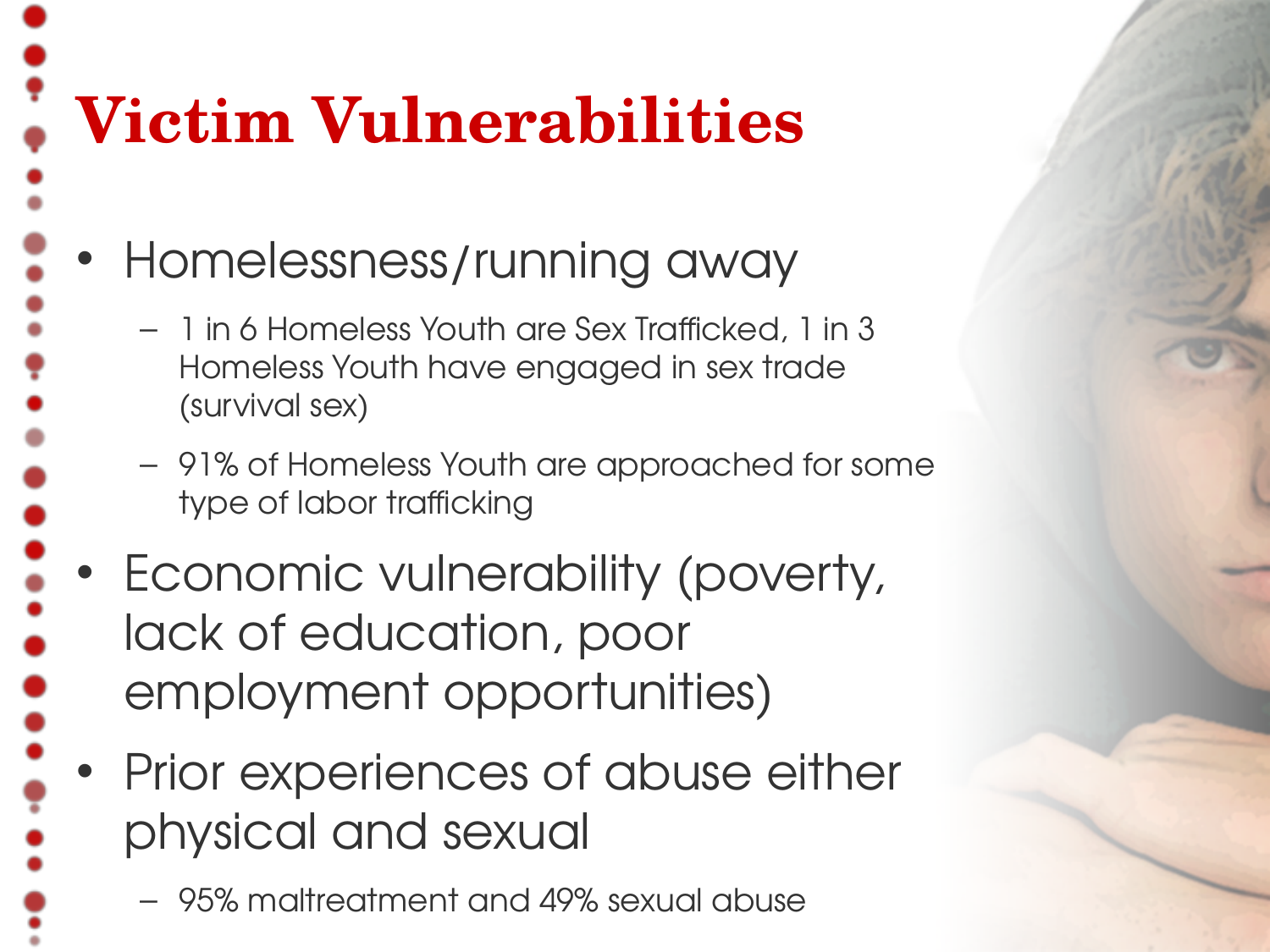

# Victim Vulnerabilities
Homelessness/running away
1 in 6 Homeless Youth are Sex Trafficked, 1 in 3 Homeless Youth have engaged in sex trade (survival sex)
91% of Homeless Youth are approached for some type of labor trafficking
Economic vulnerability (poverty, lack of education, poor employment opportunities)
Prior experiences of abuse either physical and sexual
95% maltreatment and 49% sexual abuse